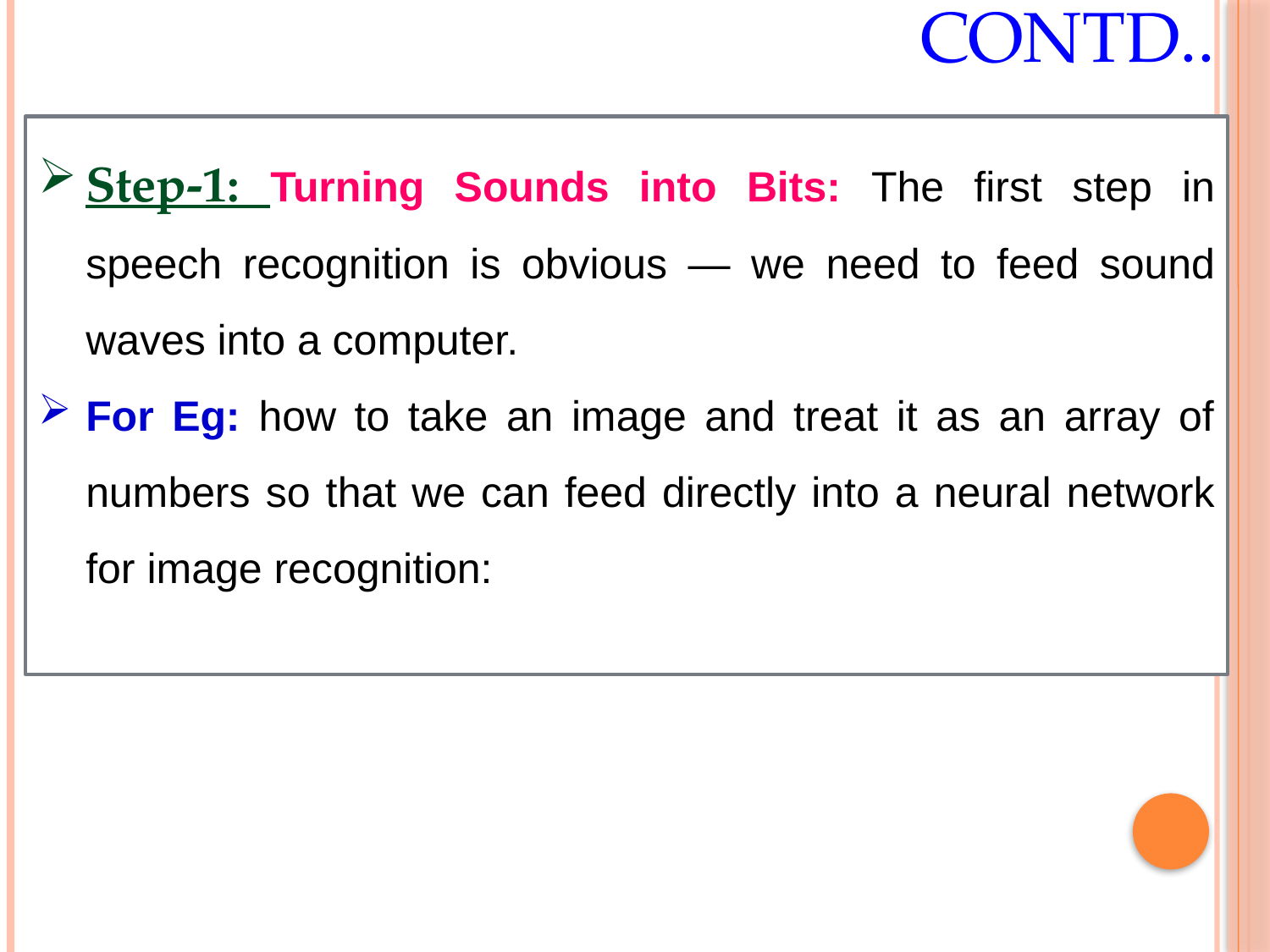

# Contd..
Step-1: Turning Sounds into Bits: The first step in speech recognition is obvious — we need to feed sound waves into a computer.
For Eg: how to take an image and treat it as an array of numbers so that we can feed directly into a neural network for image recognition: